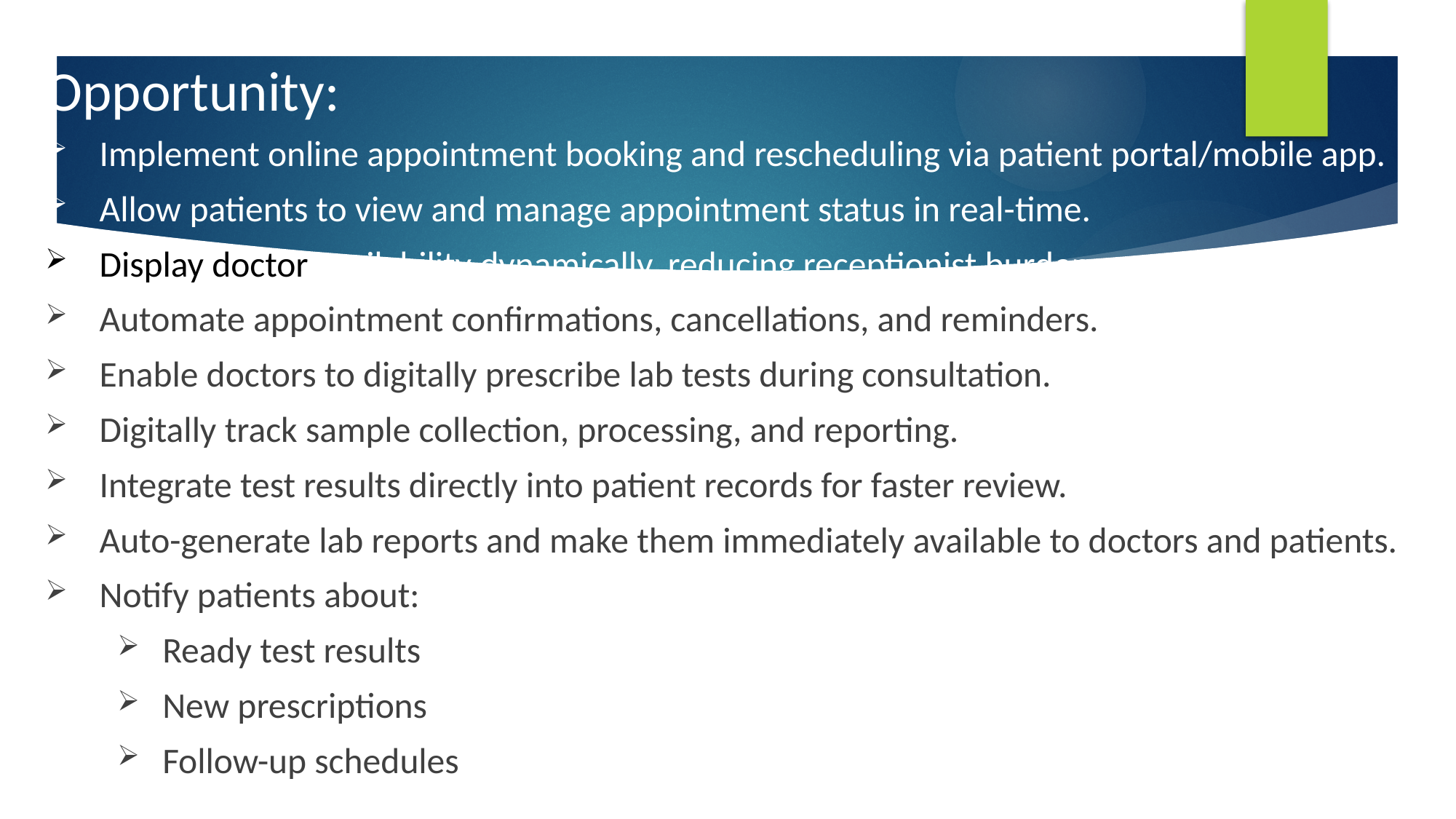

Opportunity:
Implement online appointment booking and rescheduling via patient portal/mobile app.
Allow patients to view and manage appointment status in real-time.
Display doctor availability dynamically, reducing receptionist burden.
Automate appointment confirmations, cancellations, and reminders.
Enable doctors to digitally prescribe lab tests during consultation.
Digitally track sample collection, processing, and reporting.
Integrate test results directly into patient records for faster review.
Auto-generate lab reports and make them immediately available to doctors and patients.
Notify patients about:
Ready test results
New prescriptions
Follow-up schedules